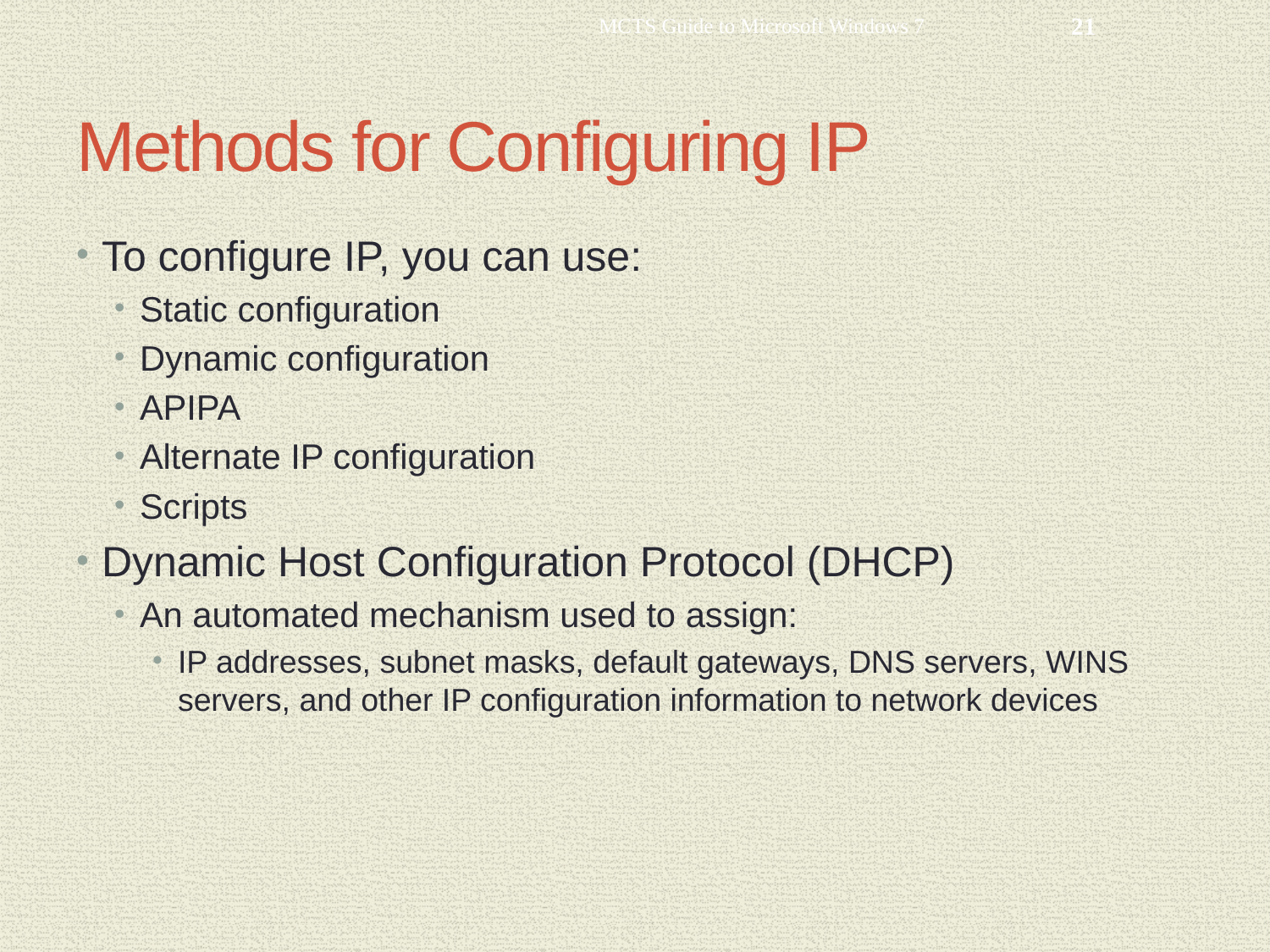

MCTS Guide to Microsoft Windows 7
21
# Methods for Configuring IP
To configure IP, you can use:
Static configuration
Dynamic configuration
APIPA
Alternate IP configuration
Scripts
Dynamic Host Configuration Protocol (DHCP)
An automated mechanism used to assign:
IP addresses, subnet masks, default gateways, DNS servers, WINS servers, and other IP configuration information to network devices